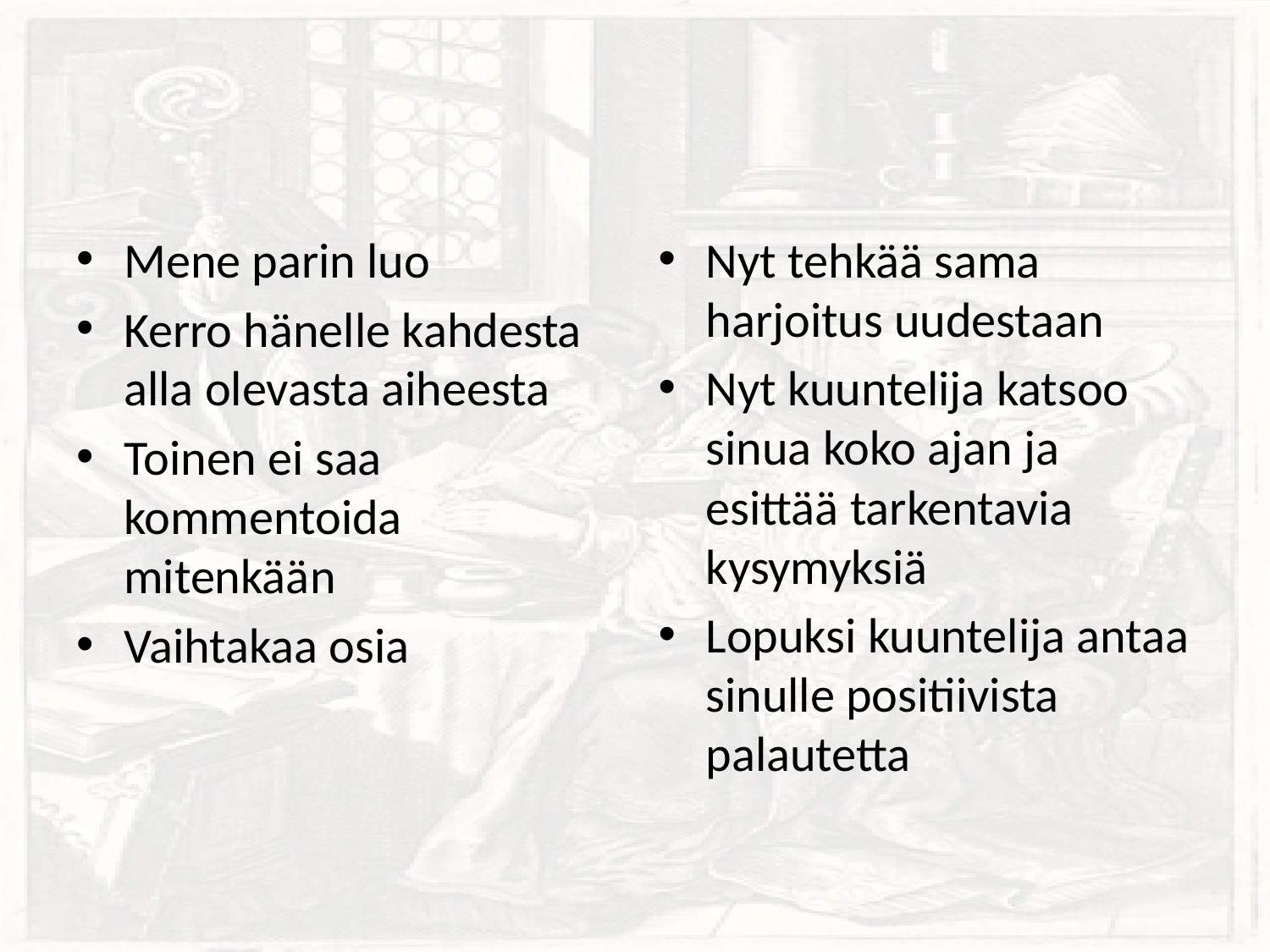

#
Mene parin luo
Kerro hänelle kahdesta alla olevasta aiheesta
Toinen ei saa kommentoida mitenkään
Vaihtakaa osia
Nyt tehkää sama harjoitus uudestaan
Nyt kuuntelija katsoo sinua koko ajan ja esittää tarkentavia kysymyksiä
Lopuksi kuuntelija antaa sinulle positiivista palautetta